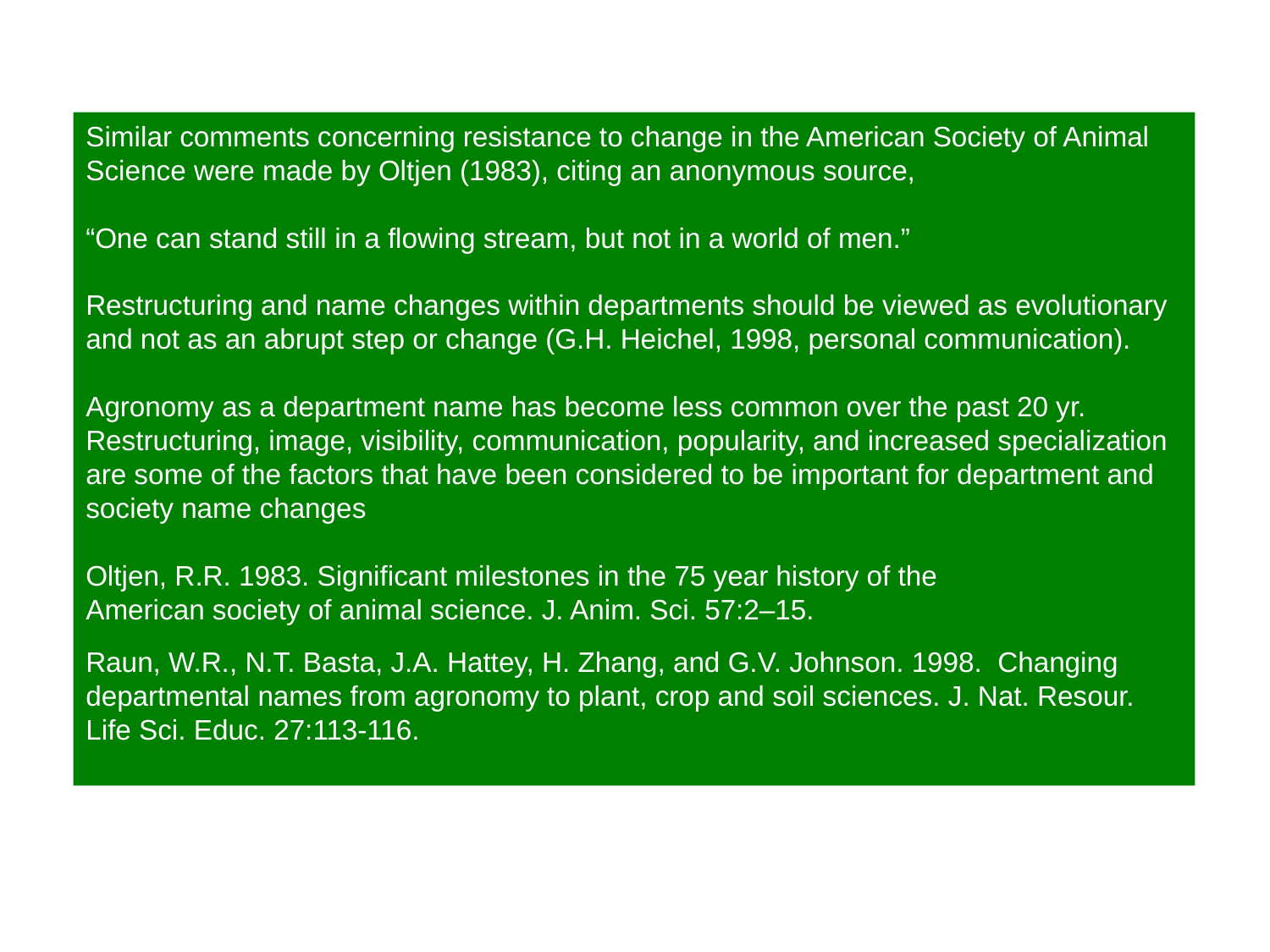

Similar comments concerning resistance to change in the American Society of Animal Science were made by Oltjen (1983), citing an anonymous source,

“One can stand still in a flowing stream, but not in a world of men.”

Restructuring and name changes within departments should be viewed as evolutionary and not as an abrupt step or change (G.H. Heichel, 1998, personal communication).

Agronomy as a department name has become less common over the past 20 yr. Restructuring, image, visibility, communication, popularity, and increased specialization are some of the factors that have been considered to be important for department and society name changes

Oltjen, R.R. 1983. Significant milestones in the 75 year history of the
American society of animal science. J. Anim. Sci. 57:2–15.

Raun, W.R., N.T. Basta, J.A. Hattey, H. Zhang, and G.V. Johnson. 1998.  Changing departmental names from agronomy to plant, crop and soil sciences. J. Nat. Resour. Life Sci. Educ. 27:113-116.